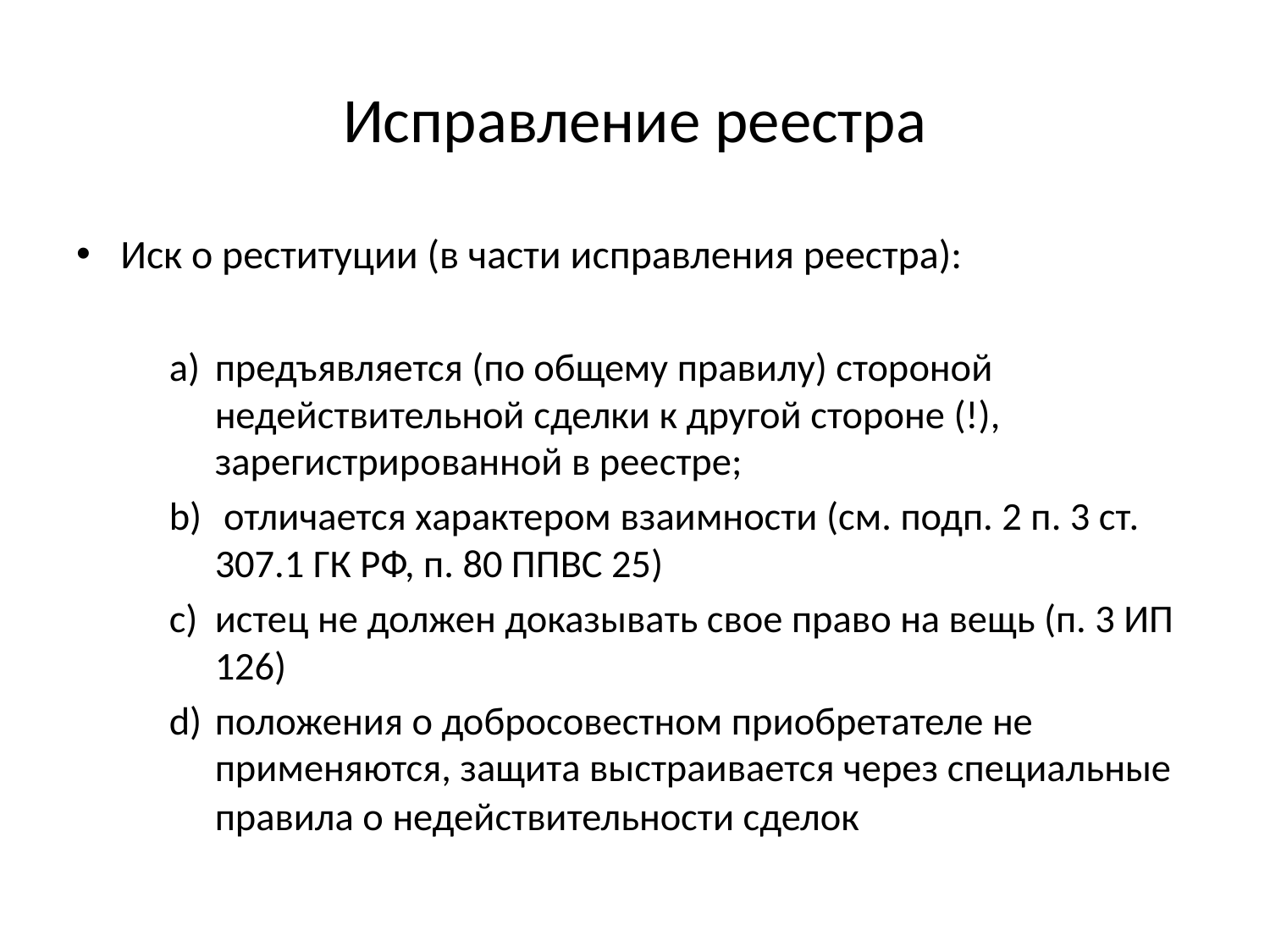

# Исправление реестра
Иск о реституции (в части исправления реестра):

предъявляется (по общему правилу) стороной недействительной сделки к другой стороне (!), зарегистрированной в реестре;
 отличается характером взаимности (см. подп. 2 п. 3 ст. 307.1 ГК РФ, п. 80 ППВС 25)
истец не должен доказывать свое право на вещь (п. 3 ИП 126)
положения о добросовестном приобретателе не применяются, защита выстраивается через специальные правила о недействительности сделок